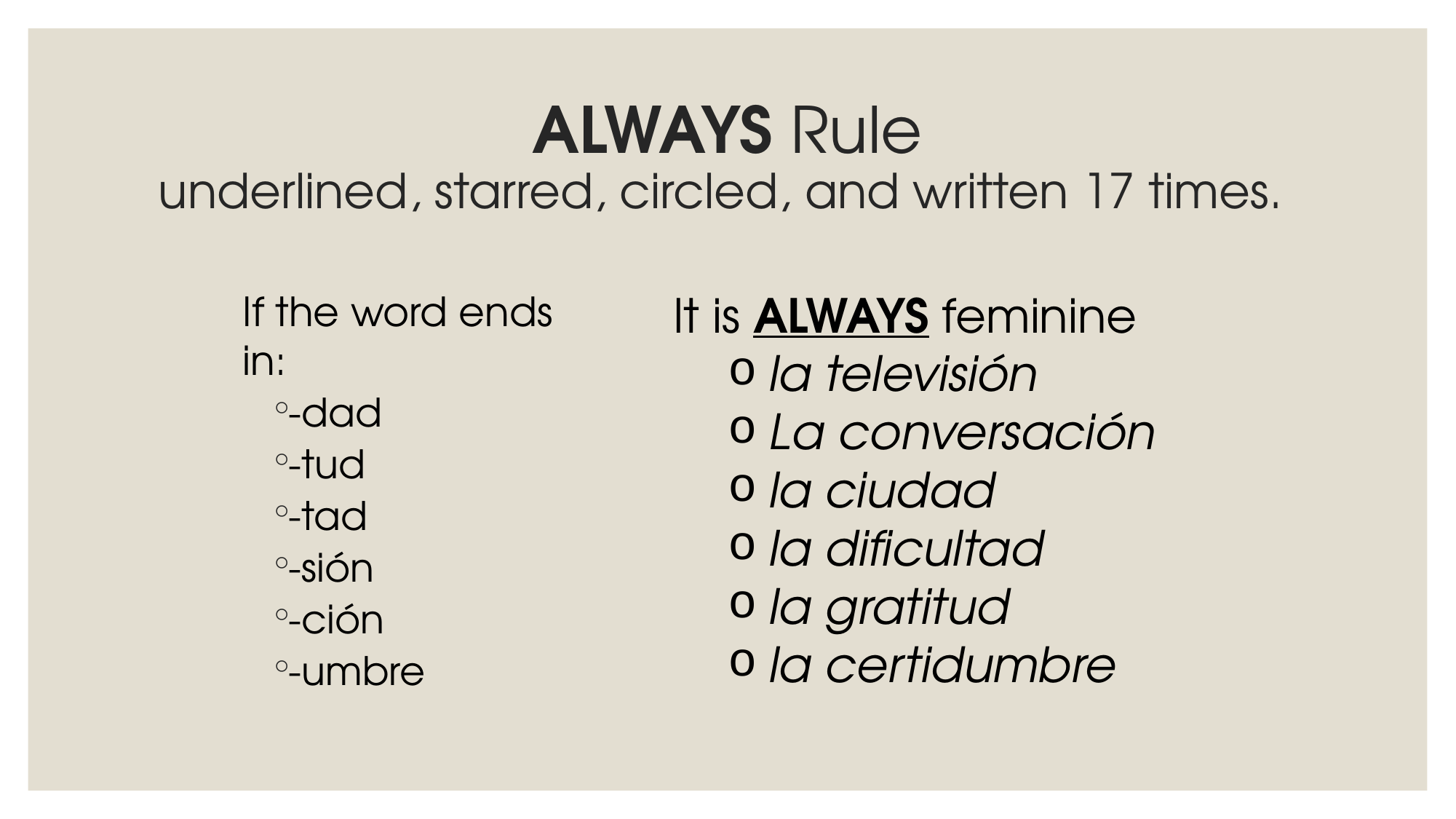

# ALWAYS Rule underlined, starred, circled, and written 17 times.
If the word ends in:
-dad
-tud
-tad
-sión
-ción
-umbre

It is ALWAYS feminine
la televisión
La conversación
la ciudad
la dificultad
la gratitud
la certidumbre